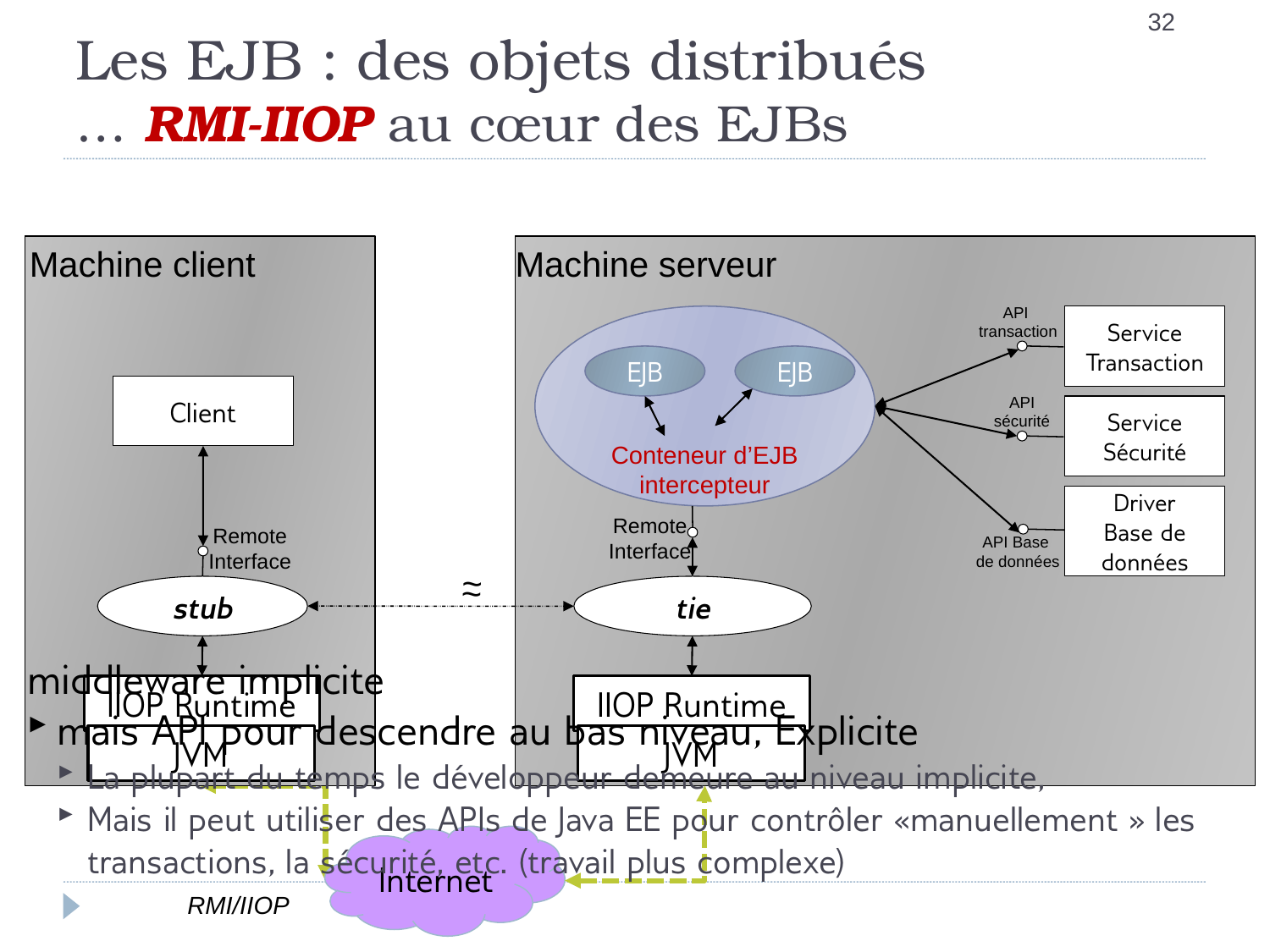

32
Les EJB : des objets distribués
… RMI-IIOP au cœur des EJBs
Machine client

Machine serveur

API
transaction

Service Transaction

EJB
EJB

Client
API
sécurité

Service Sécurité

Conteneur d’EJB
intercepteur

Driver
Base de données

Remote
Interface

Remote
Interface

API Base
de données

~

~
stub
tie

middleware implicite
mais API pour descendre au bas niveau, Explicite
La plupart du temps le développeur demeure au niveau implicite,
Mais il peut utiliser des APIs de Java EE pour contrôler «manuellement » les transactions, la sécurité, etc. (travail plus complexe)

IIOP Runtime
IIOP Runtime
JVM
JVM

Internet
RMI/IIOP